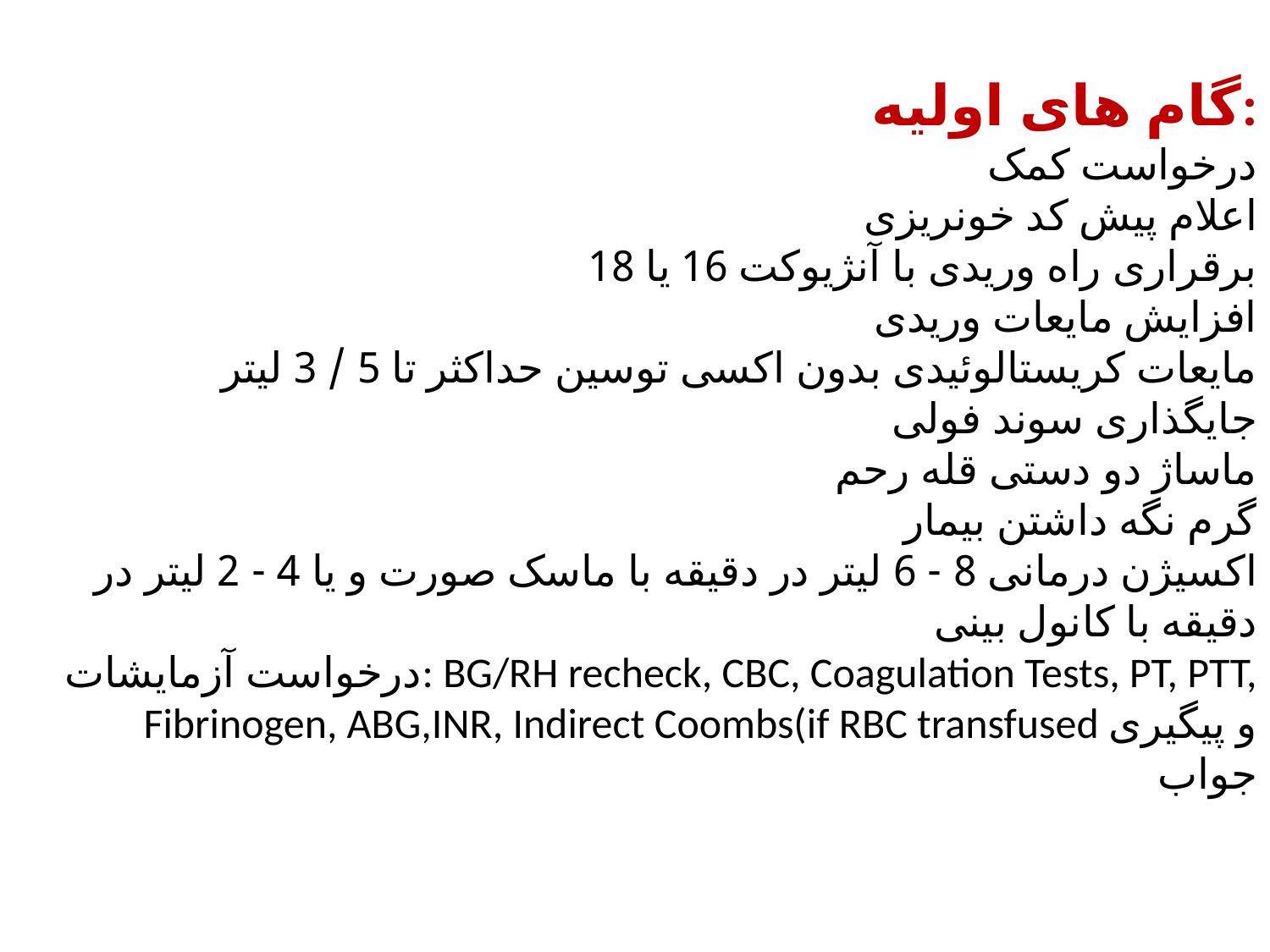

گام های اولیه:
درخواست کمک
اعلام پیش کد خونریزی
برقراری راه وریدی با آنژیوکت 16 یا 18
افزایش مایعات وریدی
مایعات کریستالوئیدی بدون اکسی توسین حداکثر تا 5 / 3 لیتر
جایگذاری سوند فولی
ماساژ دو دستی قله رحم
گرم نگه داشتن بیمار
اکسیژن درمانی 8 - 6 لیتر در دقیقه با ماسک صورت و یا 4 - 2 لیتر در دقیقه با کانول بینی
درخواست آزمایشات: BG/RH recheck, CBC, Coagulation Tests, PT, PTT, Fibrinogen, ABG,INR, Indirect Coombs(if RBC transfused و پیگیری جواب